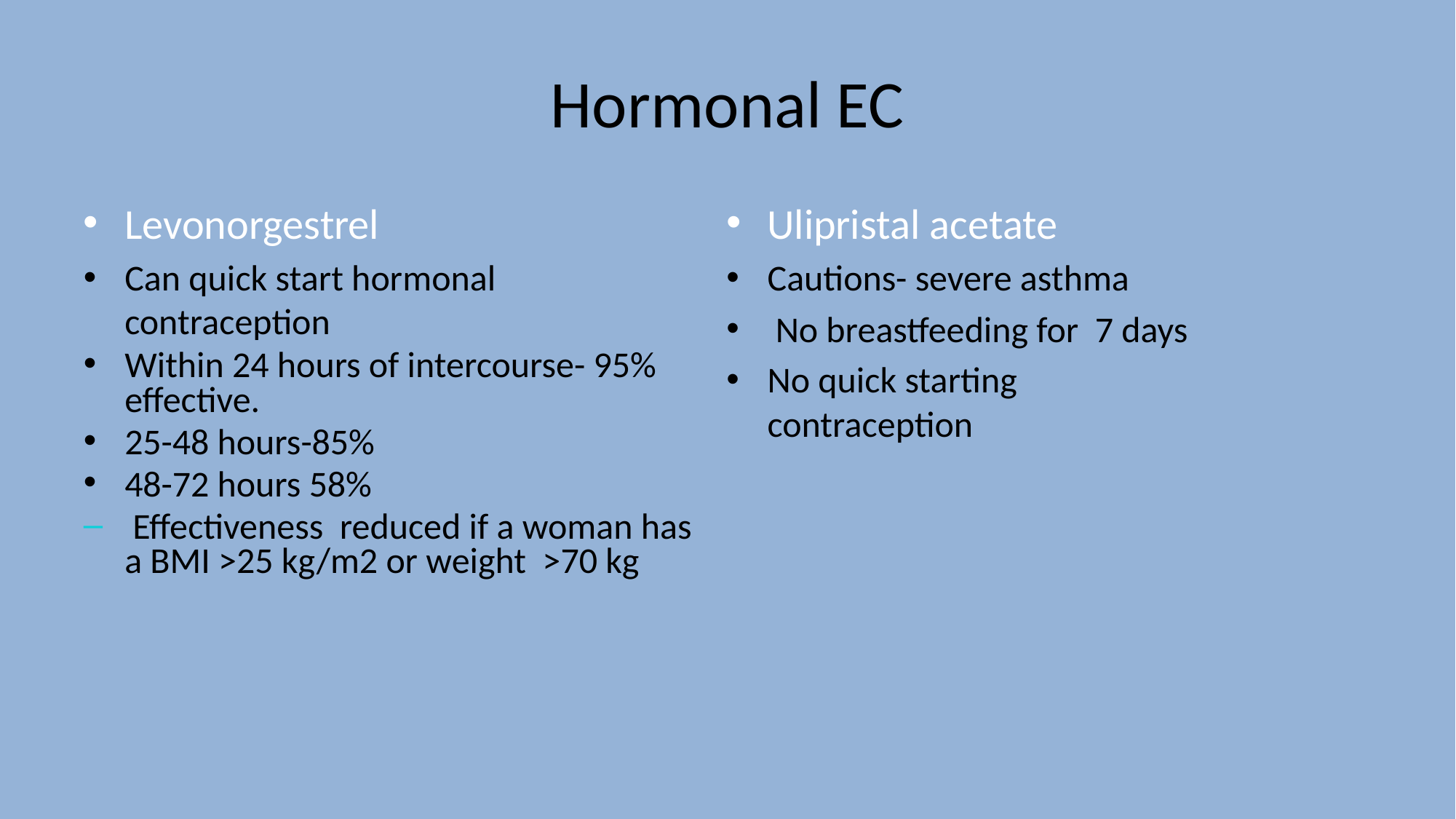

# Hormonal EC
Levonorgestrel
Can quick start hormonal contraception
Within 24 hours of intercourse- 95% effective.
25-48 hours-85%
48-72 hours 58%
 Effectiveness  reduced if a woman has a BMI >25 kg/m2 or weight  >70 kg

Ulipristal acetate
Cautions- severe asthma
 No breastfeeding for  7 days
No quick starting contraception